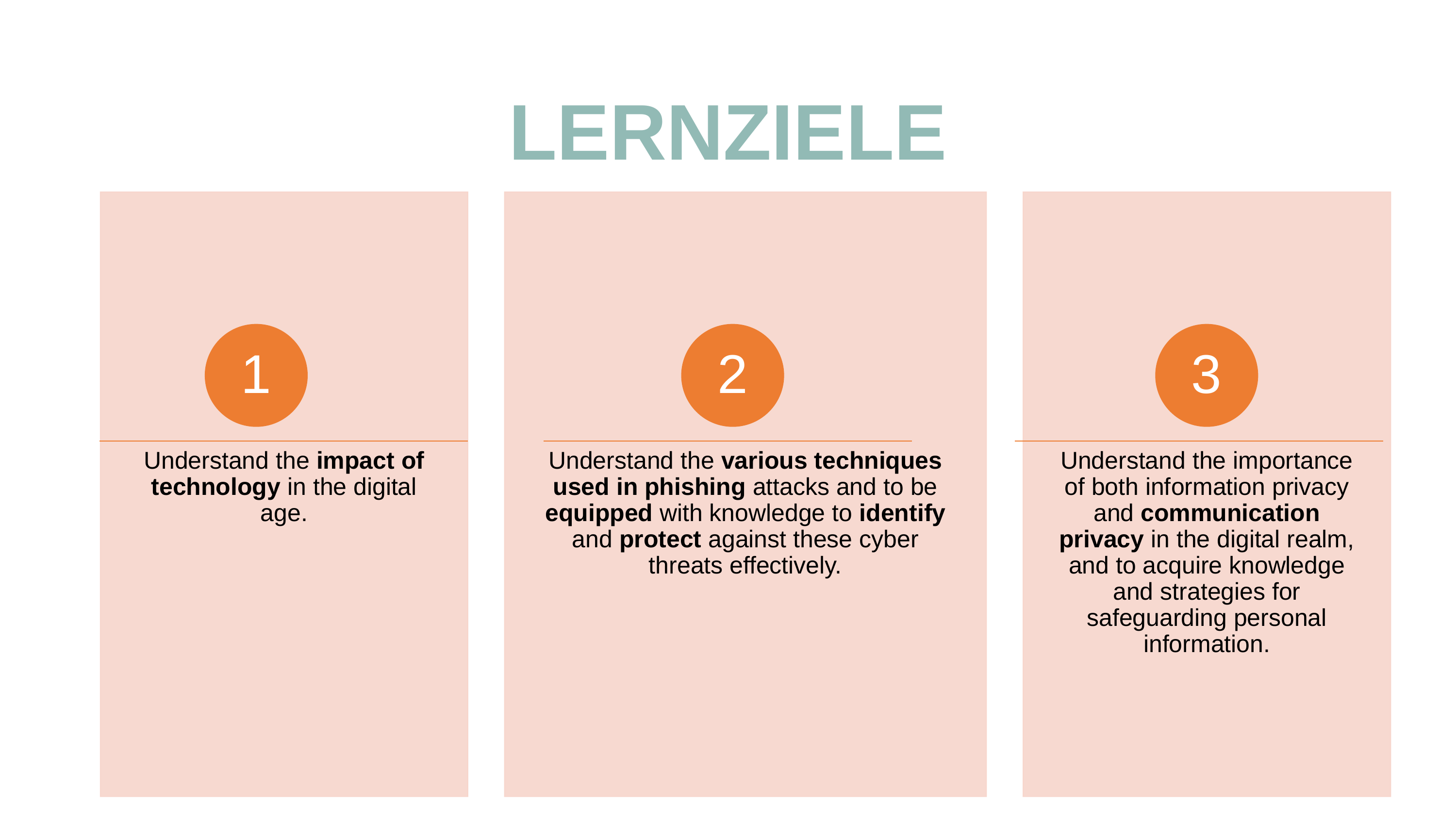

# LERNZIELE

1
2
3
Understand the impact of technology in the digital age.
Understand the various techniques used in phishing attacks and to be equipped with knowledge to identify and protect against these cyber threats effectively.
Understand the importance of both information privacy and communication privacy in the digital realm, and to acquire knowledge and strategies for safeguarding personal information.